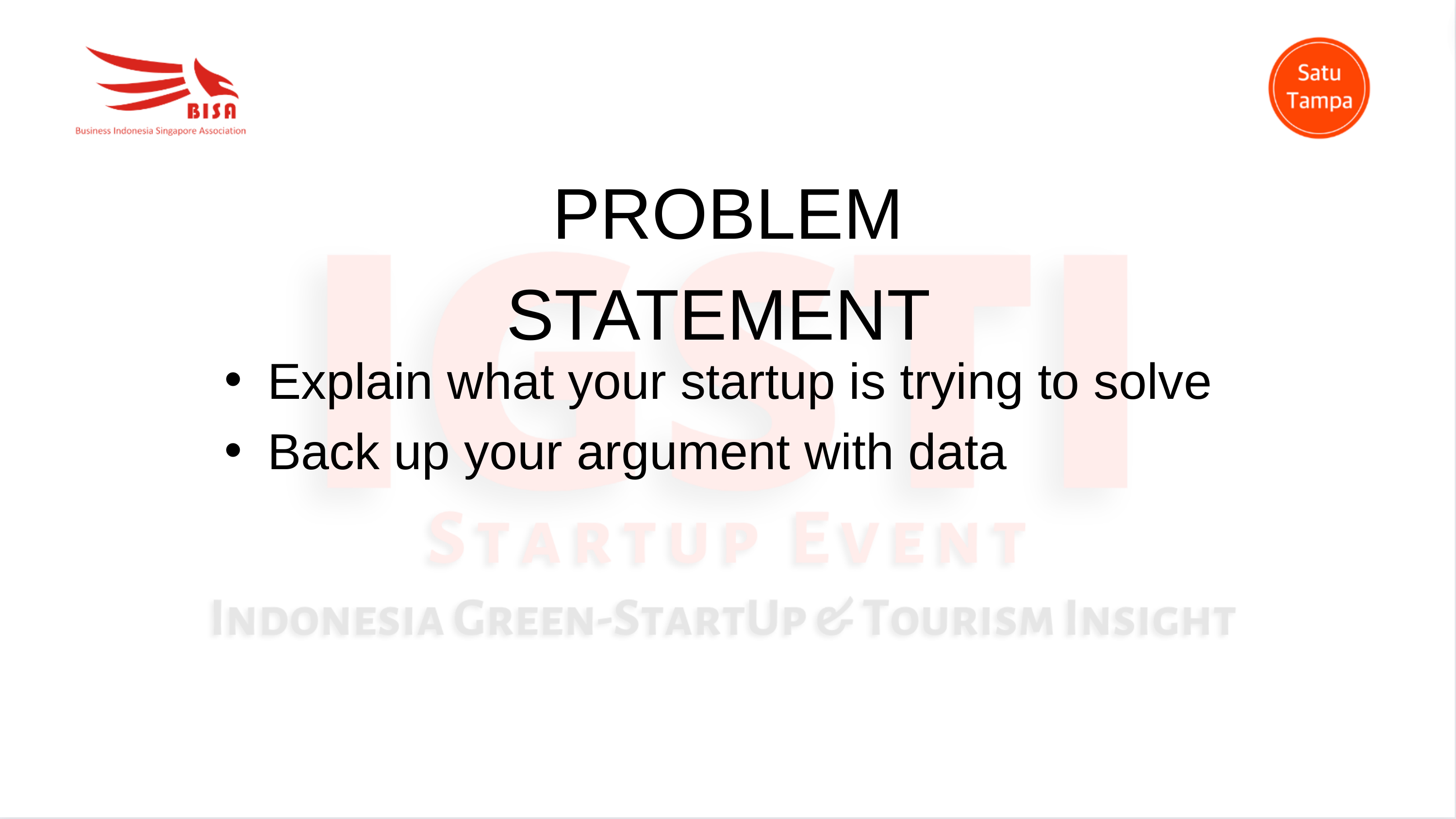

PROBLEM STATEMENT
Explain what your startup is trying to solve
Back up your argument with data